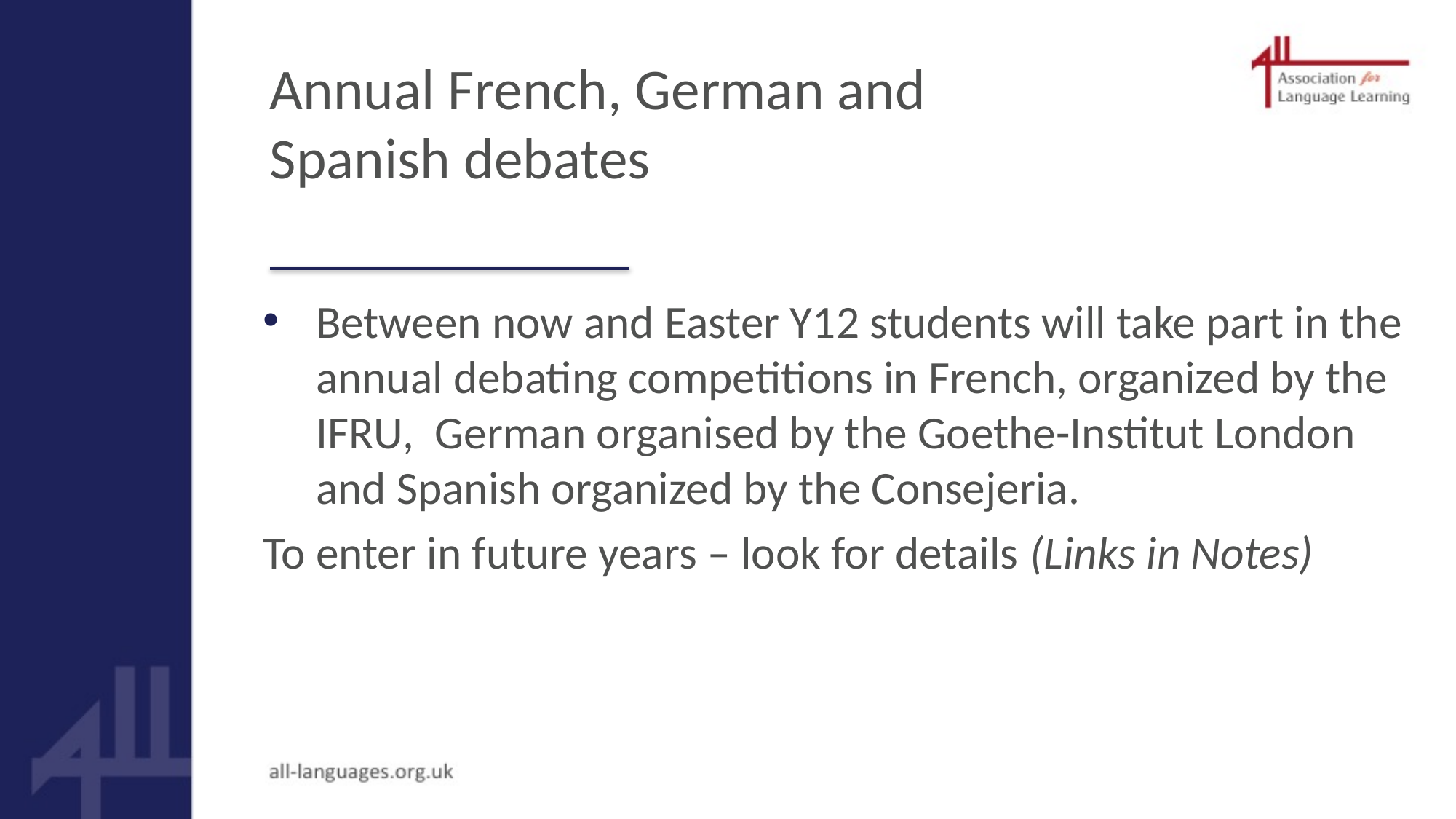

# Annual French, German and Spanish debates
Between now and Easter Y12 students will take part in the annual debating competitions in French, organized by the IFRU,  German organised by the Goethe-Institut London and Spanish organized by the Consejeria.
To enter in future years – look for details (Links in Notes)